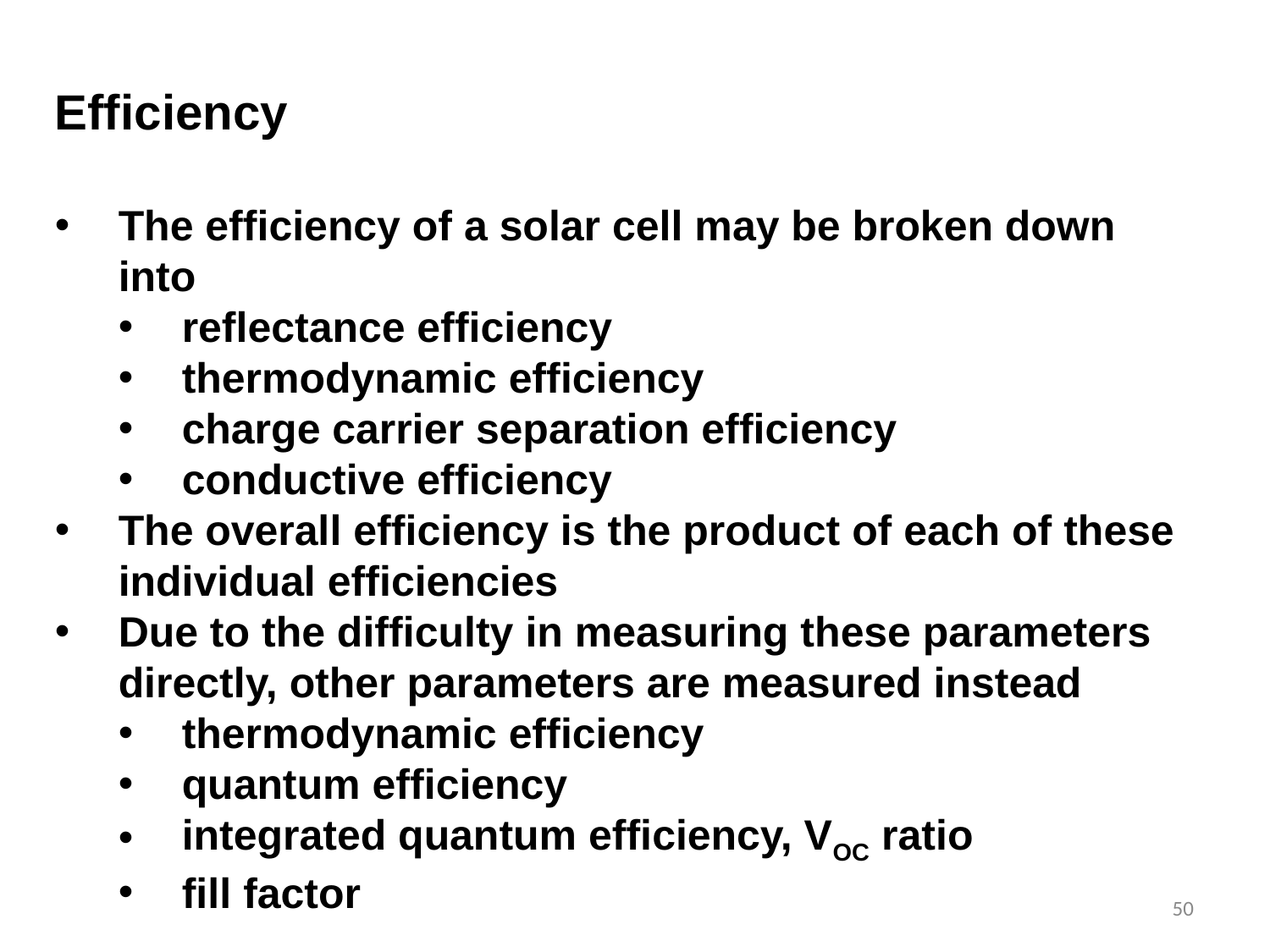

Efficiency

The efficiency of a solar cell may be broken down into
reflectance efficiency
thermodynamic efficiency
charge carrier separation efficiency
conductive efficiency
The overall efficiency is the product of each of these individual efficiencies
Due to the difficulty in measuring these parameters directly, other parameters are measured instead
thermodynamic efficiency
quantum efficiency
integrated quantum efficiency, VOC ratio
fill factor

50